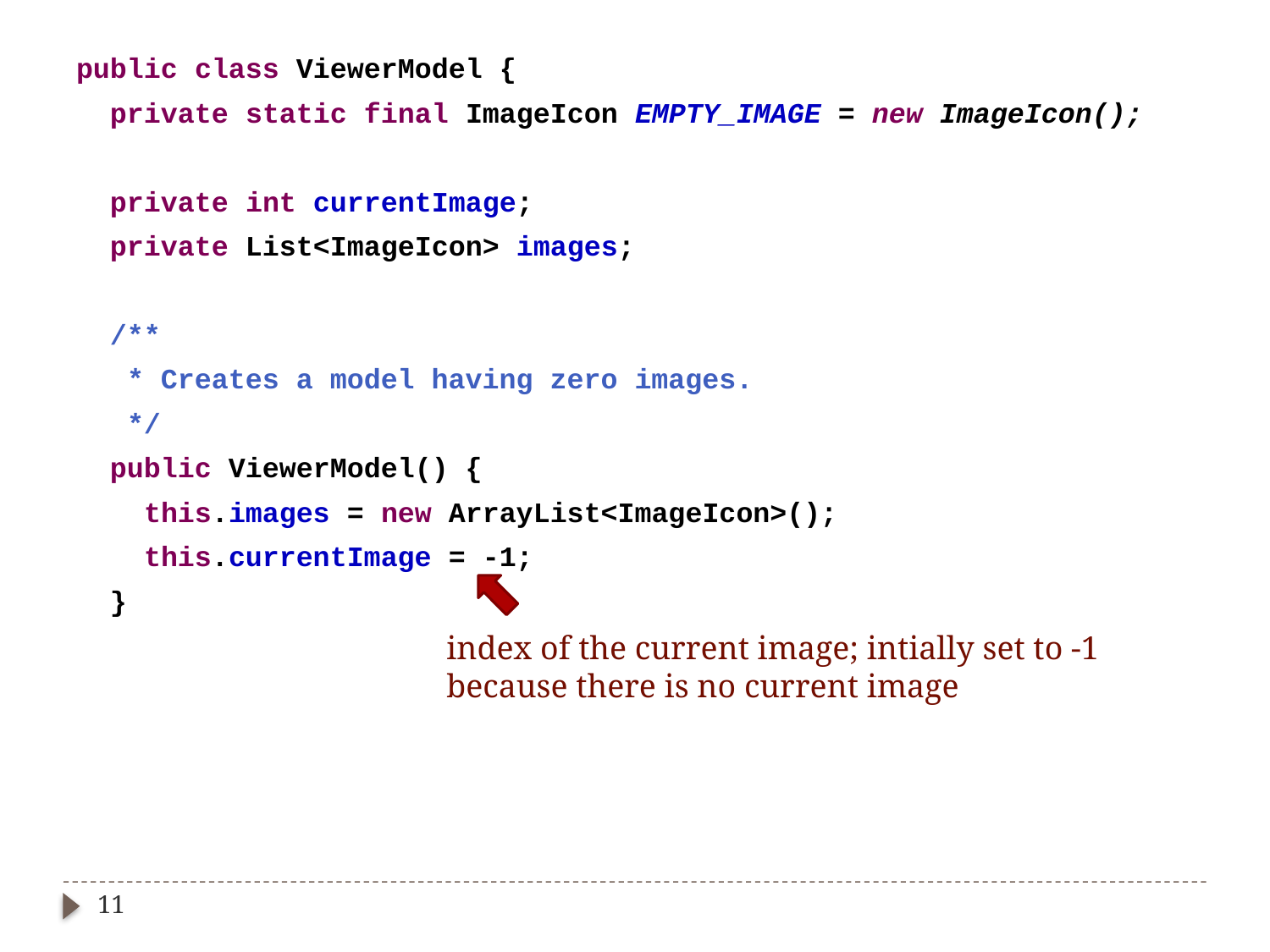

public class ViewerModel {
  private static final ImageIcon EMPTY_IMAGE = new ImageIcon();

  private int currentImage;
  private List<ImageIcon> images;

  /**
   * Creates a model having zero images.
   */
  public ViewerModel() {
    this.images = new ArrayList<ImageIcon>();
    this.currentImage = -1;
  }

index of the current image; intially set to -1
because there is no current image
11